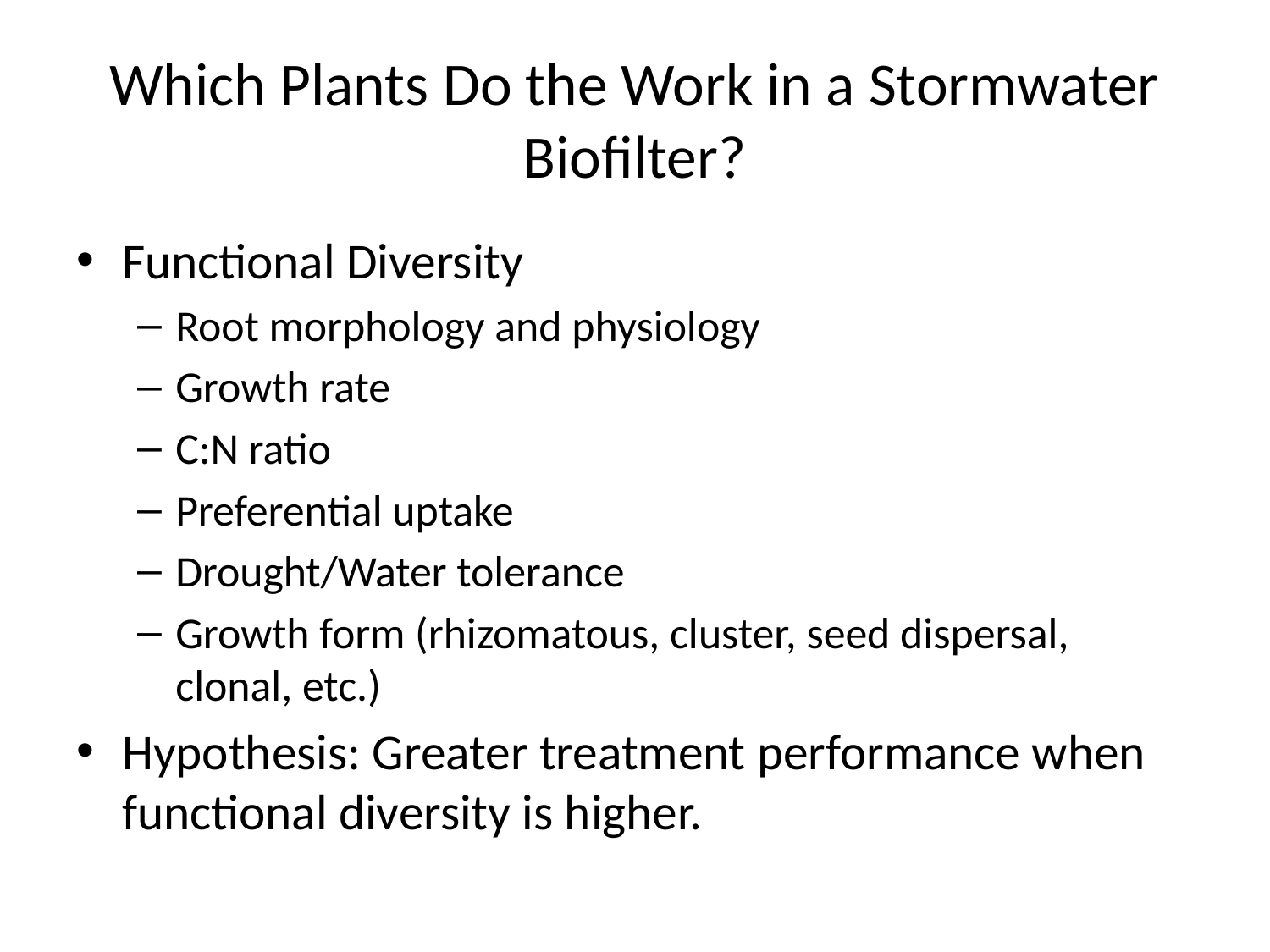

# Which Plants Do the Work in a Stormwater Biofilter?
Functional Diversity
Root morphology and physiology
Growth rate
C:N ratio
Preferential uptake
Drought/Water tolerance
Growth form (rhizomatous, cluster, seed dispersal, clonal, etc.)
Hypothesis: Greater treatment performance when functional diversity is higher.